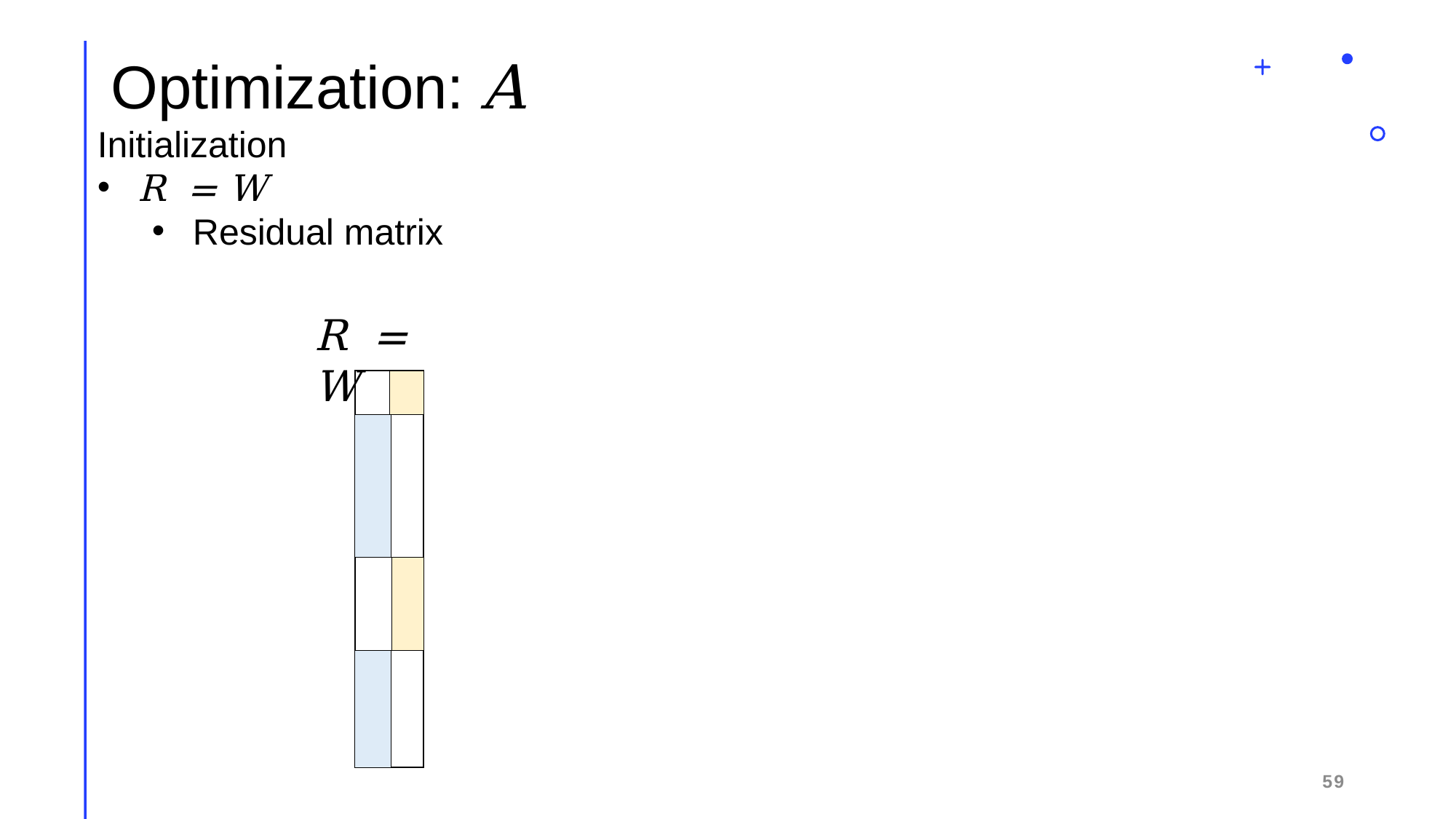

# Optimization: A
Initialization
R  = W
Residual matrix
R  = W

59